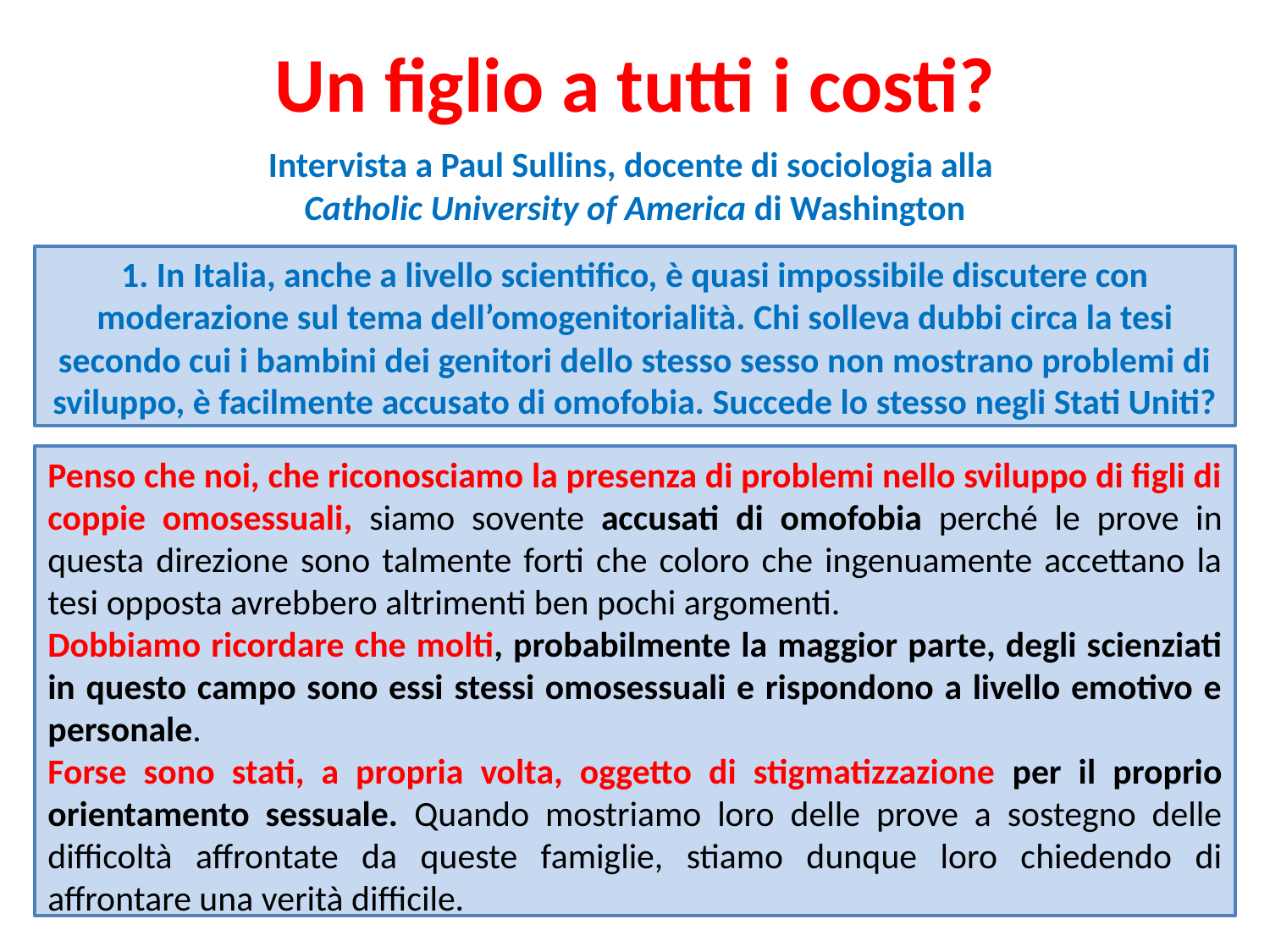

# Un figlio a tutti i costi?
Intervista a Paul Sullins, docente di sociologia alla
Catholic University of America di Washington
1. In Italia, anche a livello scientifico, è quasi impossibile discutere con moderazione sul tema dell’omogenitorialità. Chi solleva dubbi circa la tesi secondo cui i bambini dei genitori dello stesso sesso non mostrano problemi di sviluppo, è facilmente accusato di omofobia. Succede lo stesso negli Stati Uniti?
Penso che noi, che riconosciamo la presenza di problemi nello sviluppo di figli di coppie omosessuali, siamo sovente accusati di omofobia perché le prove in questa direzione sono talmente forti che coloro che ingenuamente accettano la tesi opposta avrebbero altrimenti ben pochi argomenti.
Dobbiamo ricordare che molti, probabilmente la maggior parte, degli scienziati in questo campo sono essi stessi omosessuali e rispondono a livello emotivo e personale.
Forse sono stati, a propria volta, oggetto di stigmatizzazione per il proprio orientamento sessuale. Quando mostriamo loro delle prove a sostegno delle difficoltà affrontate da queste famiglie, stiamo dunque loro chiedendo di affrontare una verità difficile.
02/05/2020
16